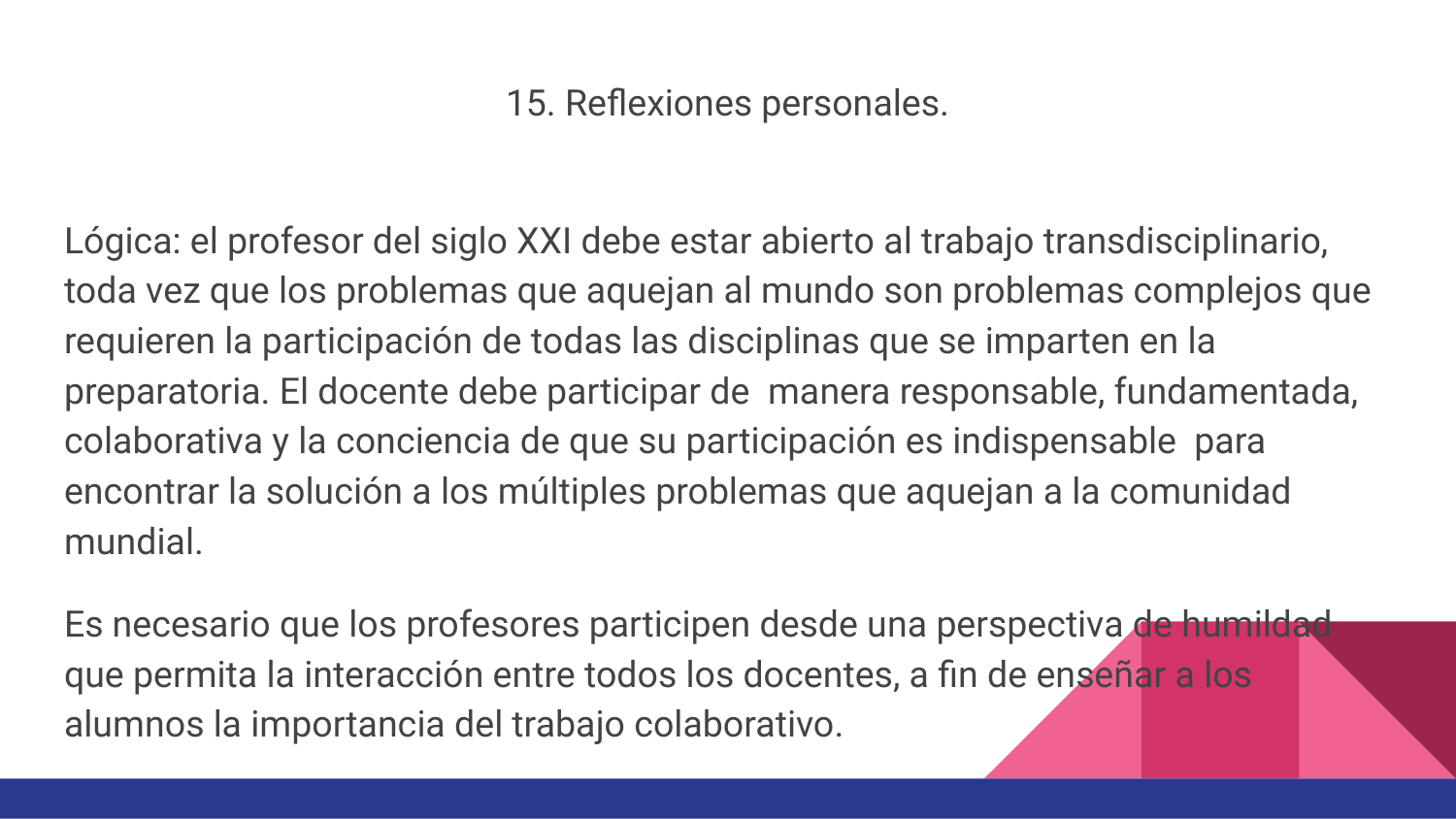

# 15. Reflexiones personales.
Lógica: el profesor del siglo XXI debe estar abierto al trabajo transdisciplinario, toda vez que los problemas que aquejan al mundo son problemas complejos que requieren la participación de todas las disciplinas que se imparten en la preparatoria. El docente debe participar de  manera responsable, fundamentada, colaborativa y la conciencia de que su participación es indispensable  para encontrar la solución a los múltiples problemas que aquejan a la comunidad mundial.
Es necesario que los profesores participen desde una perspectiva de humildad que permita la interacción entre todos los docentes, a fin de enseñar a los alumnos la importancia del trabajo colaborativo.